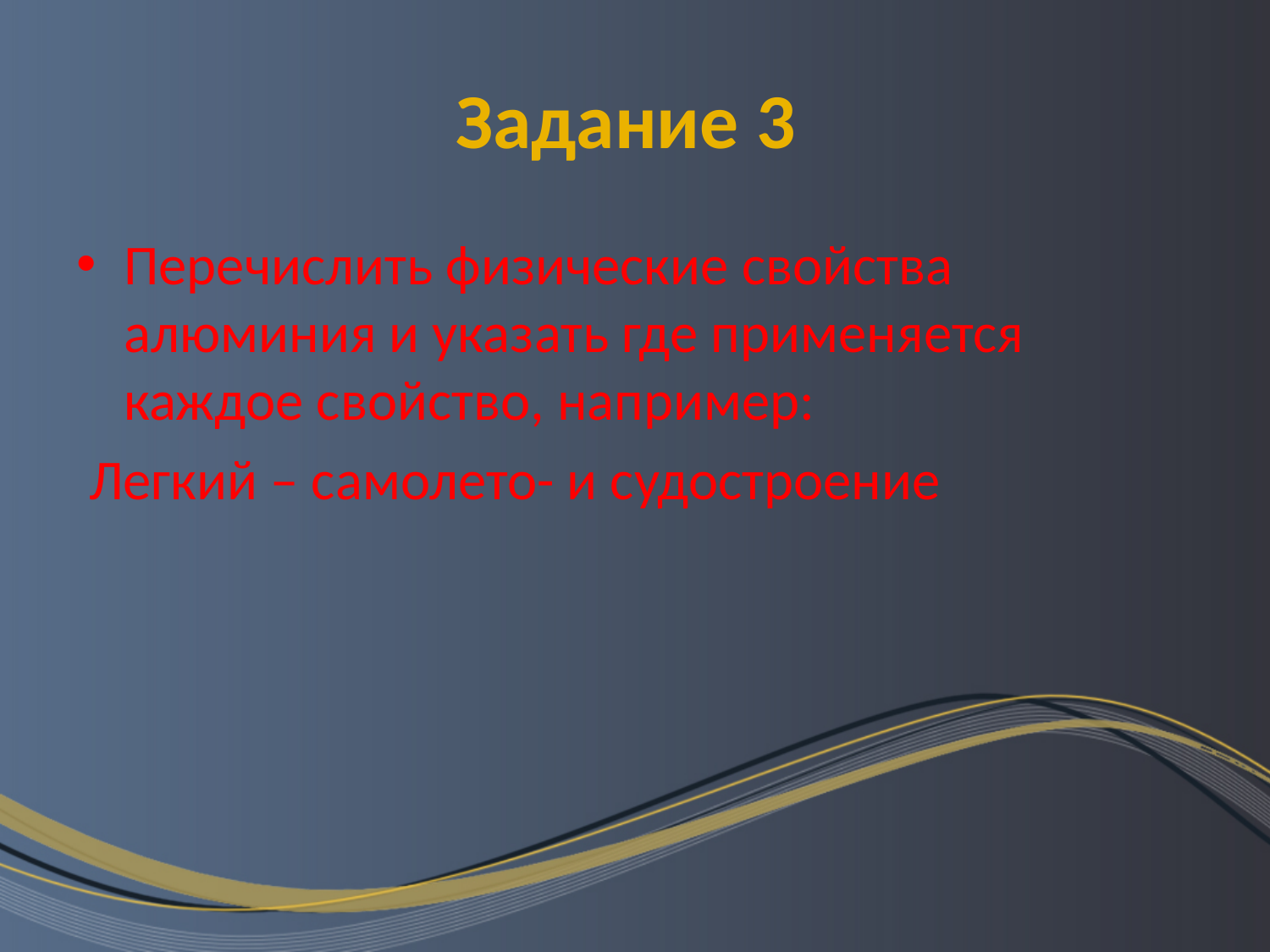

# Задание 3
Перечислить физические свойства алюминия и указать где применяется каждое свойство, например:
 Легкий – самолето- и судостроение